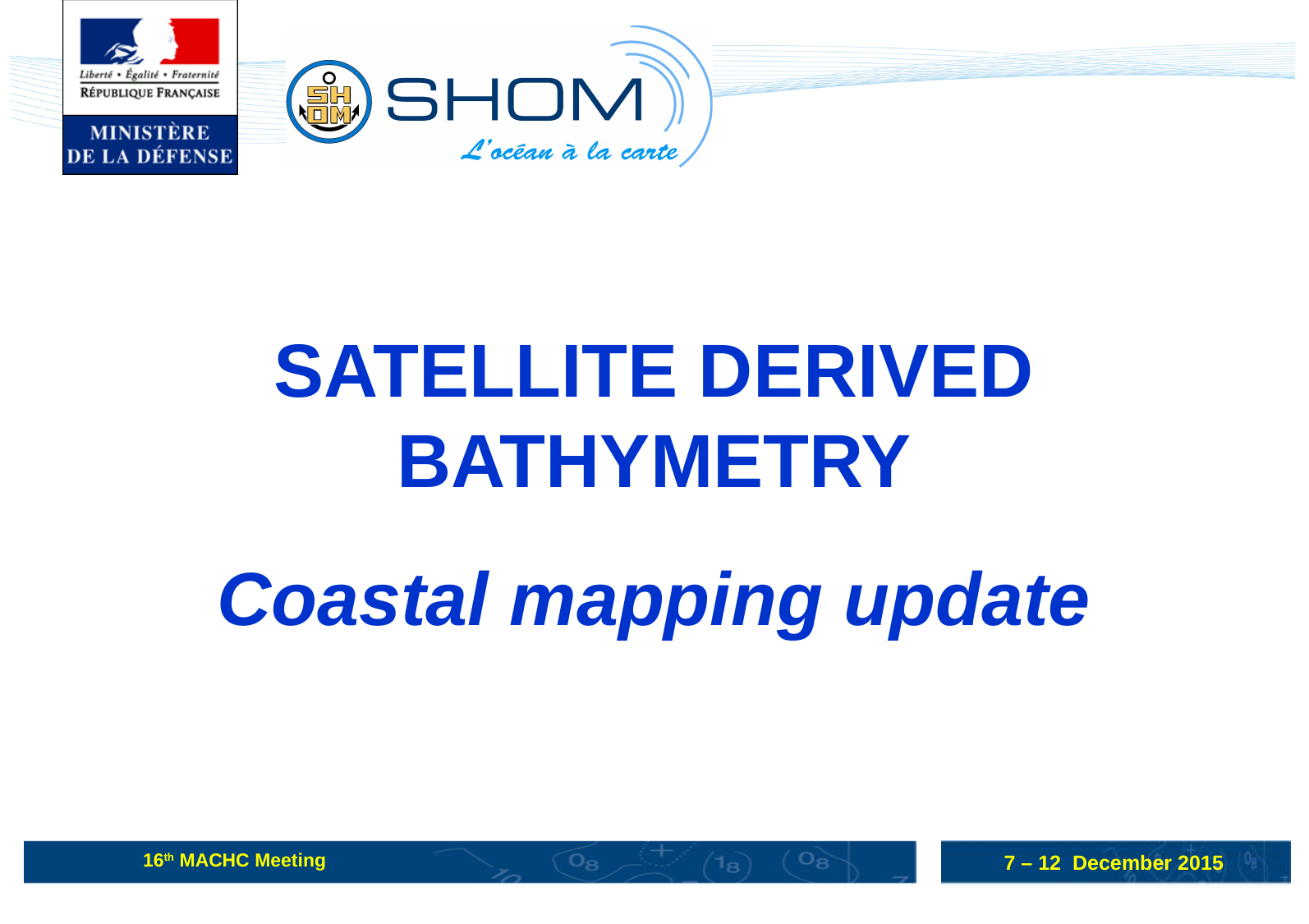

# SATELLITE DERIVED BATHYMETRY
Coastal mapping update